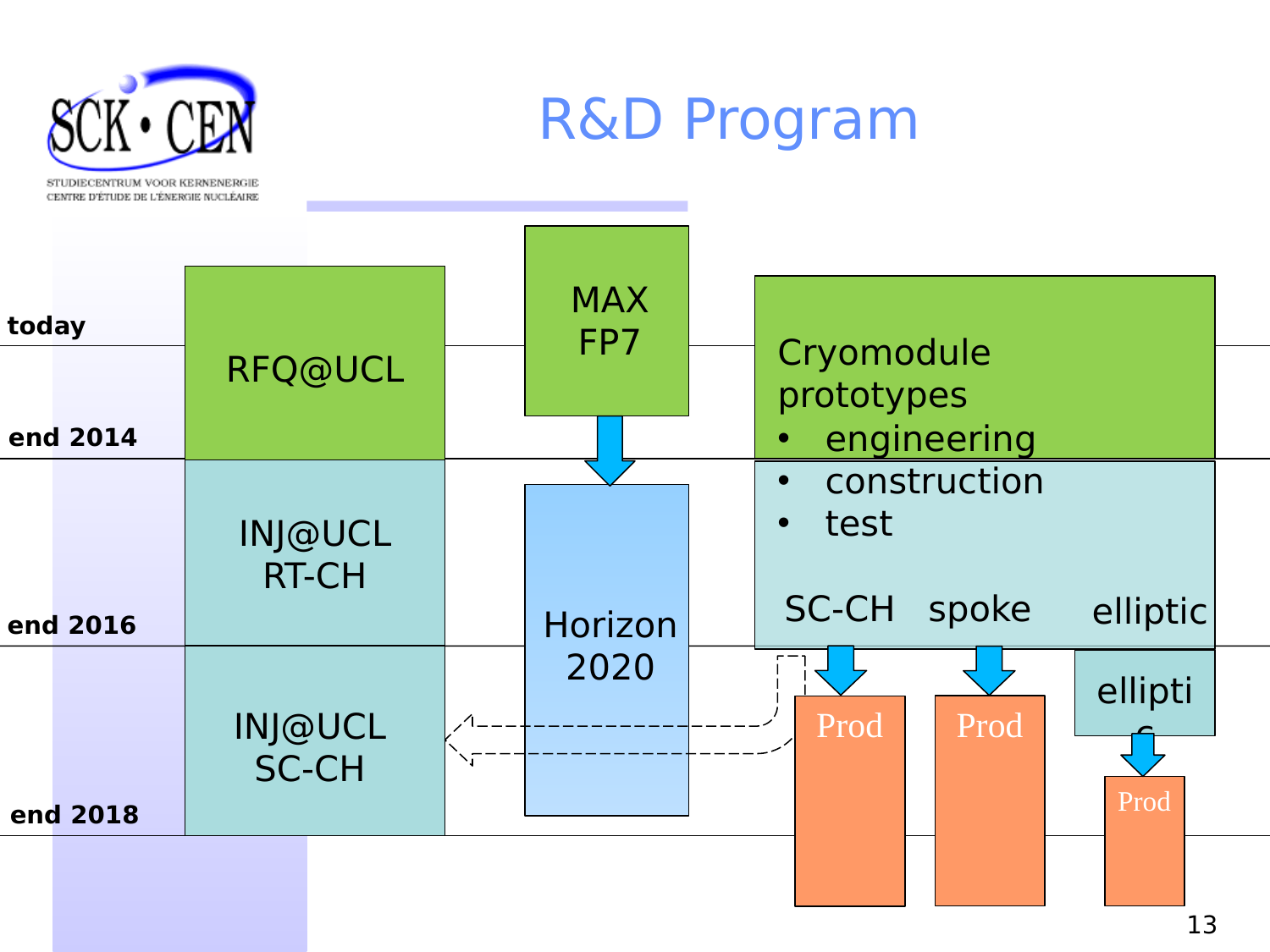

# R&D Program

MAX
FP7

Cryomodule prototypes
RFQ@UCL
end 2014
today
engineering
construction
test

INJ@UCL
RT-CH

Horizon
2020
SC-CH
spoke
elliptic
end 2016

elliptic
Prod
INJ@UCL
SC-CH

Prod
Prod
end 2018
13